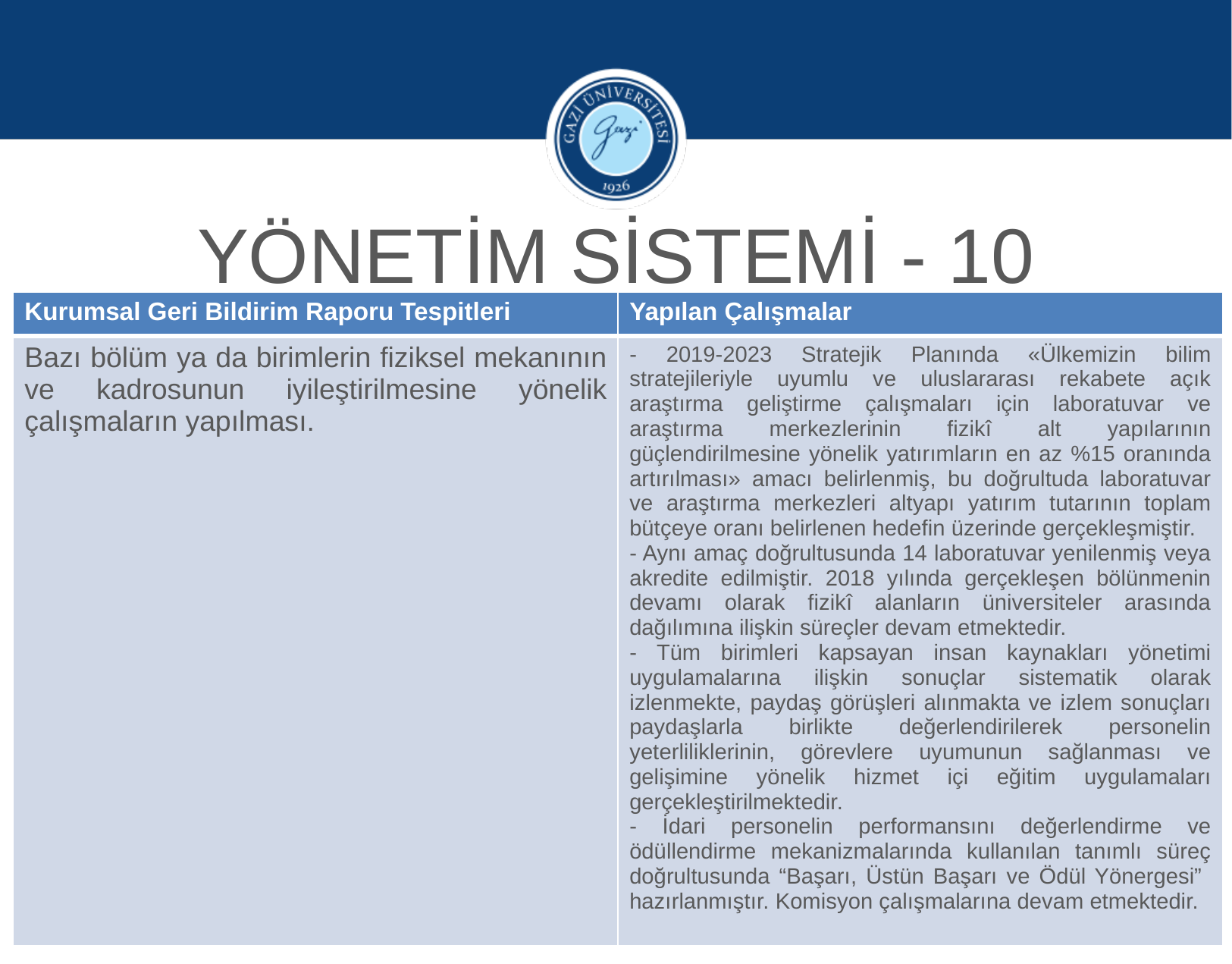

YÖNETİM SİSTEMİ - 10
| Kurumsal Geri Bildirim Raporu Tespitleri | Yapılan Çalışmalar |
| --- | --- |
| Bazı bölüm ya da birimlerin fiziksel mekanının ve kadrosunun iyileştirilmesine yönelik çalışmaların yapılması. | - 2019-2023 Stratejik Planında «Ülkemizin bilim stratejileriyle uyumlu ve uluslararası rekabete açık araştırma geliştirme çalışmaları için laboratuvar ve araştırma merkezlerinin fizikî alt yapılarının güçlendirilmesine yönelik yatırımların en az %15 oranında artırılması» amacı belirlenmiş, bu doğrultuda laboratuvar ve araştırma merkezleri altyapı yatırım tutarının toplam bütçeye oranı belirlenen hedefin üzerinde gerçekleşmiştir. - Aynı amaç doğrultusunda 14 laboratuvar yenilenmiş veya akredite edilmiştir. 2018 yılında gerçekleşen bölünmenin devamı olarak fizikî alanların üniversiteler arasında dağılımına ilişkin süreçler devam etmektedir. - Tüm birimleri kapsayan insan kaynakları yönetimi uygulamalarına ilişkin sonuçlar sistematik olarak izlenmekte, paydaş görüşleri alınmakta ve izlem sonuçları paydaşlarla birlikte değerlendirilerek personelin yeterliliklerinin, görevlere uyumunun sağlanması ve gelişimine yönelik hizmet içi eğitim uygulamaları gerçekleştirilmektedir. - İdari personelin performansını değerlendirme ve ödüllendirme mekanizmalarında kullanılan tanımlı süreç doğrultusunda “Başarı, Üstün Başarı ve Ödül Yönergesi” hazırlanmıştır. Komisyon çalışmalarına devam etmektedir. |